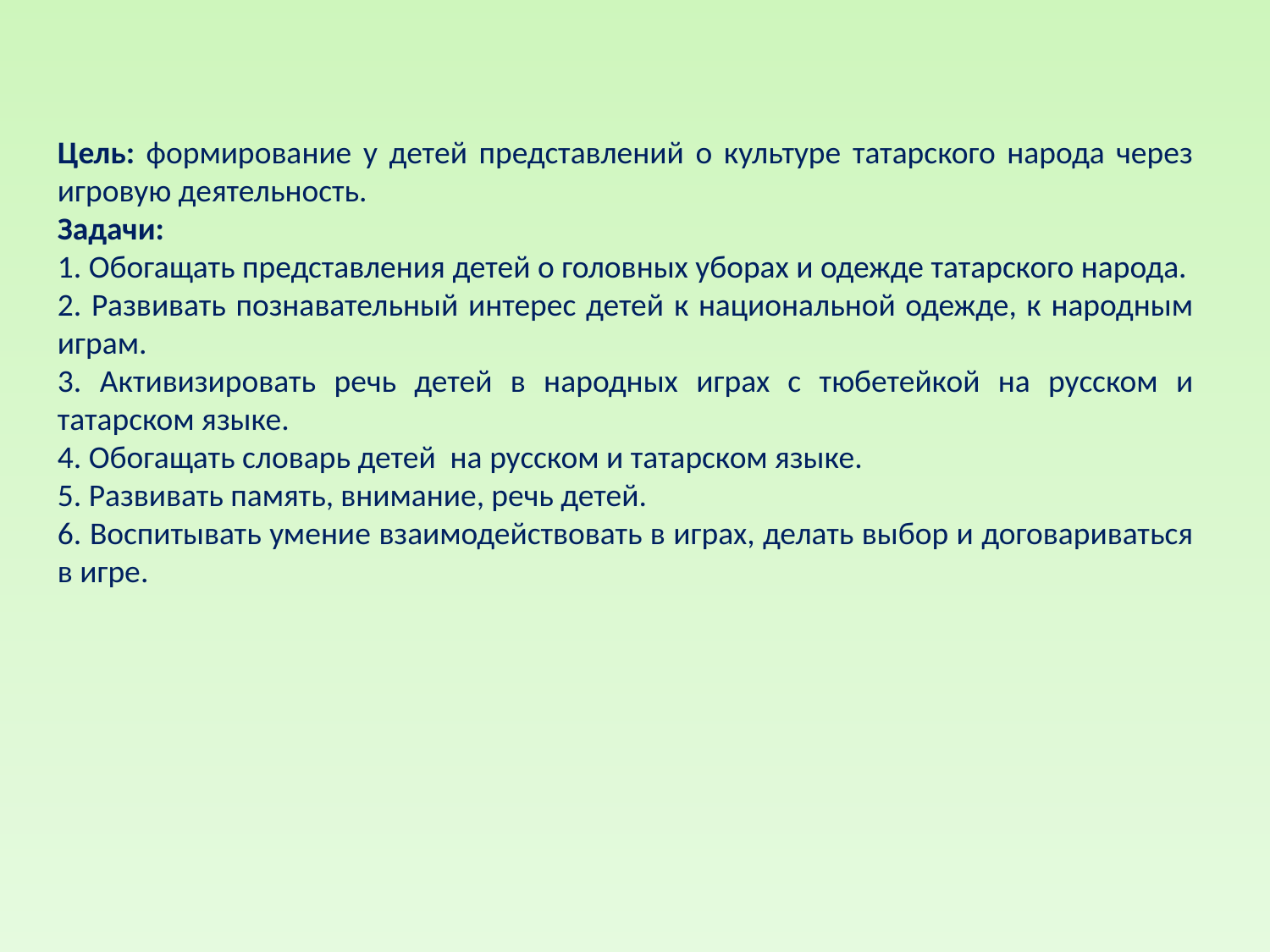

Цель: формирование у детей представлений о культуре татарского народа через игровую деятельность.
Задачи:
1. Обогащать представления детей о головных уборах и одежде татарского народа.
2. Развивать познавательный интерес детей к национальной одежде, к народным играм.
3. Активизировать речь детей в народных играх с тюбетейкой на русском и татарском языке.
4. Обогащать словарь детей  на русском и татарском языке.
5. Развивать память, внимание, речь детей.
6. Воспитывать умение взаимодействовать в играх, делать выбор и договариваться в игре.